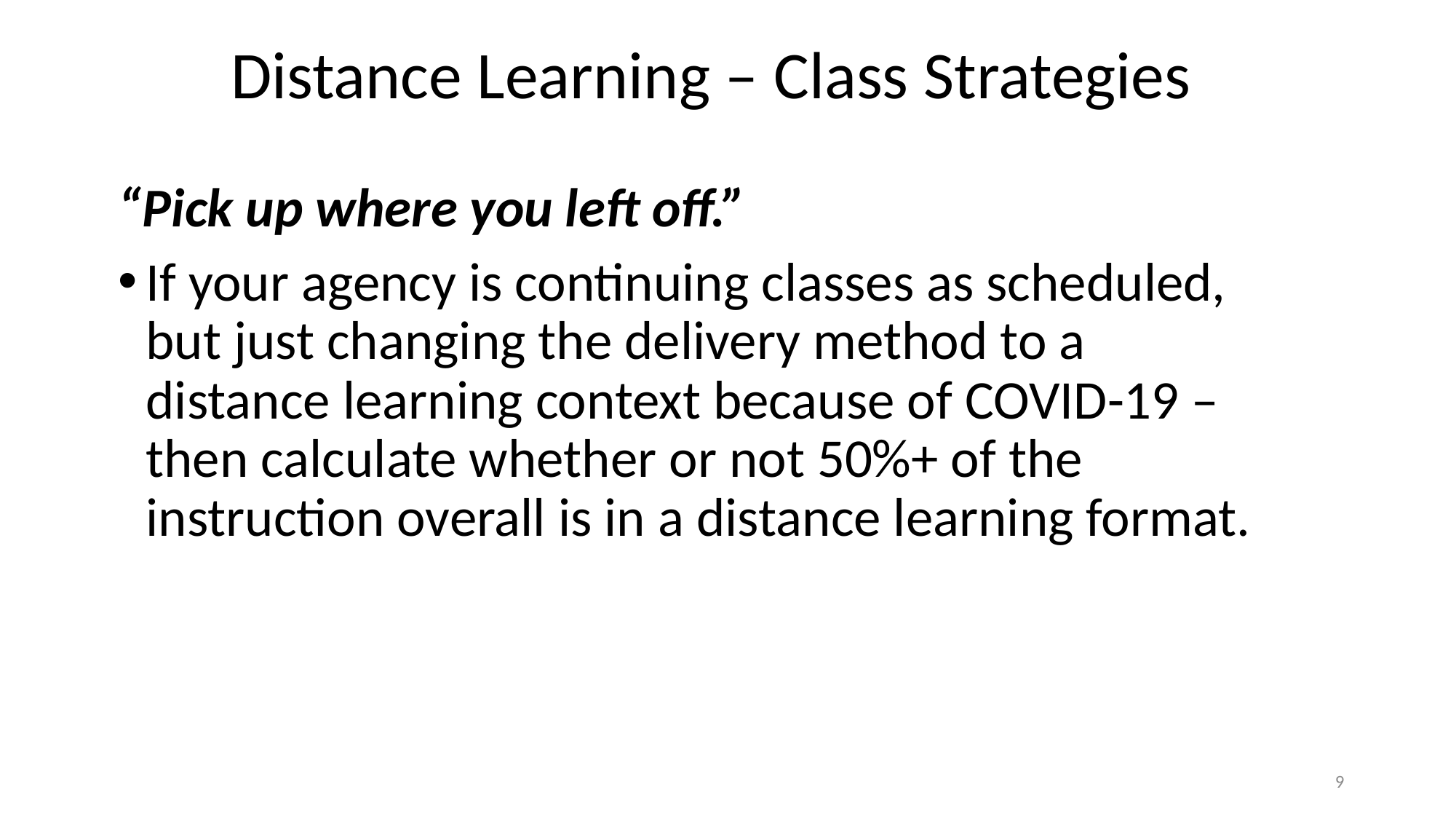

# Distance Learning – Class Strategies
“Pick up where you left off.”
If your agency is continuing classes as scheduled, but just changing the delivery method to a distance learning context because of COVID-19 – then calculate whether or not 50%+ of the instruction overall is in a distance learning format.
9